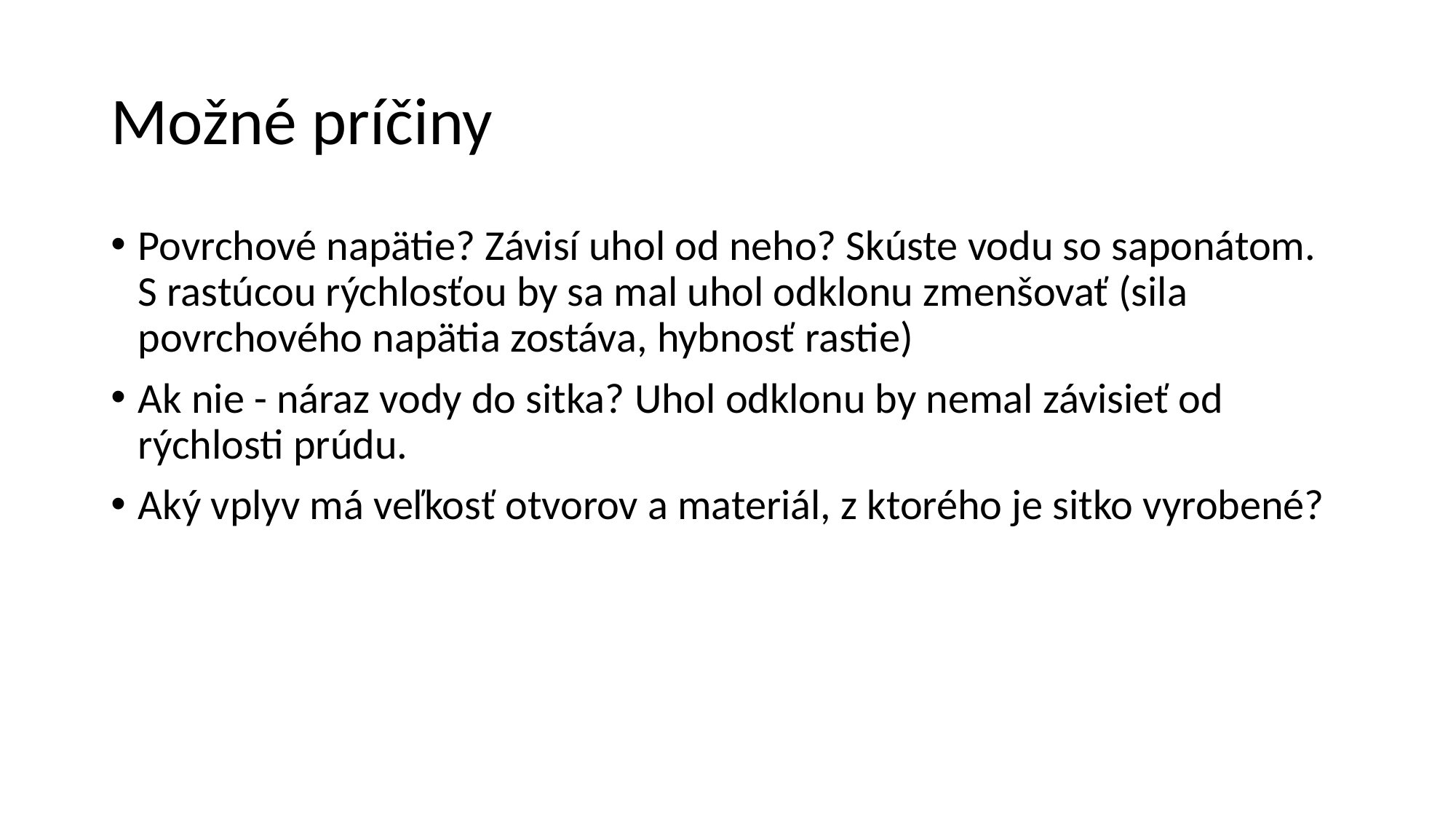

# Možné príčiny
Povrchové napätie? Závisí uhol od neho? Skúste vodu so saponátom. S rastúcou rýchlosťou by sa mal uhol odklonu zmenšovať (sila povrchového napätia zostáva, hybnosť rastie)
Ak nie - náraz vody do sitka? Uhol odklonu by nemal závisieť od rýchlosti prúdu.
Aký vplyv má veľkosť otvorov a materiál, z ktorého je sitko vyrobené?